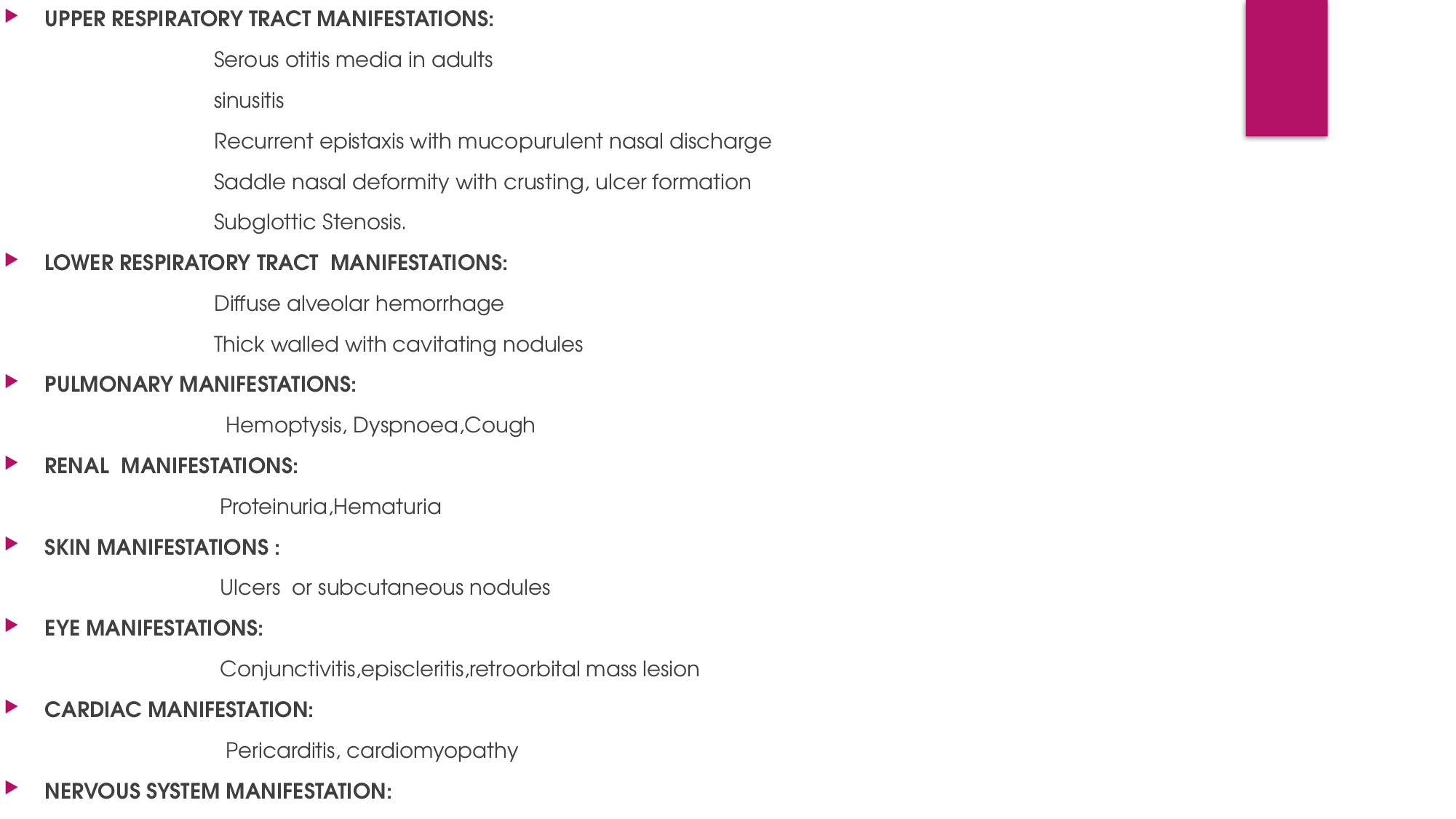

UPPER RESPIRATORY TRACT MANIFESTATIONS:
                                   Serous otitis media in adults
                                   sinusitis
                                   Recurrent epistaxis with mucopurulent nasal discharge
                                   Saddle nasal deformity with crusting, ulcer formation
                                   Subglottic Stenosis.
LOWER RESPIRATORY TRACT  MANIFESTATIONS:
                                   Diffuse alveolar hemorrhage
                                   Thick walled with cavitating nodules
PULMONARY MANIFESTATIONS:
                                     Hemoptysis, Dyspnoea,Cough
RENAL  MANIFESTATIONS:
                                    Proteinuria,Hematuria
SKIN MANIFESTATIONS :
                                    Ulcers  or subcutaneous nodules
EYE MANIFESTATIONS:
                                    Conjunctivitis,episcleritis,retroorbital mass lesion
CARDIAC MANIFESTATION:
                                     Pericarditis, cardiomyopathy
NERVOUS SYSTEM MANIFESTATION:
                                      Mononeuritis multiplexa,Cranial neuritis